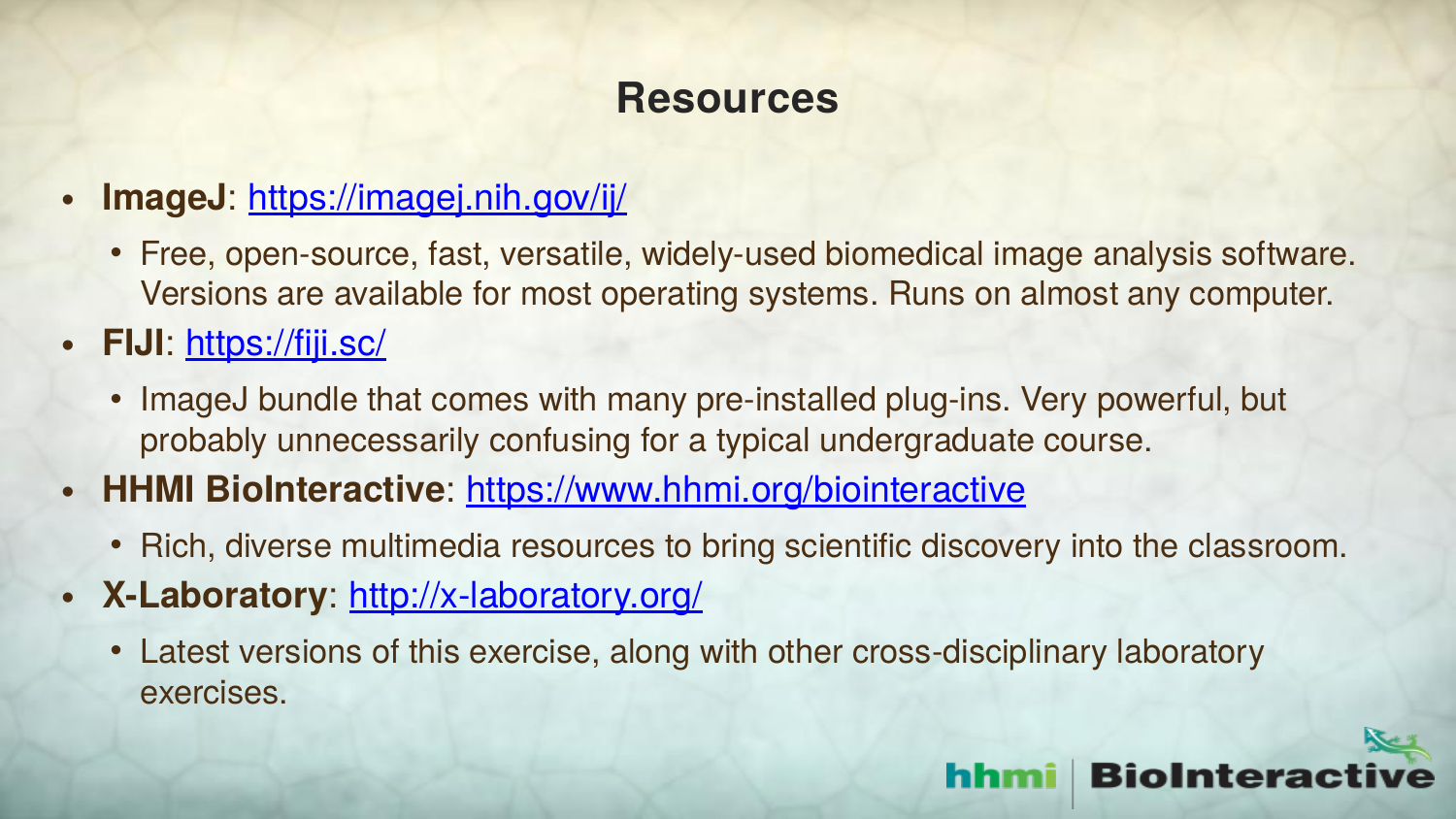

# Resources
ImageJ: https://imagej.nih.gov/ij/
Free, open-source, fast, versatile, widely-used biomedical image analysis software. Versions are available for most operating systems. Runs on almost any computer.
FIJI: https://fiji.sc/
ImageJ bundle that comes with many pre-installed plug-ins. Very powerful, but probably unnecessarily confusing for a typical undergraduate course.
HHMI BioInteractive: https://www.hhmi.org/biointeractive
Rich, diverse multimedia resources to bring scientific discovery into the classroom.
X-Laboratory: http://x-laboratory.org/
Latest versions of this exercise, along with other cross-disciplinary laboratory exercises.